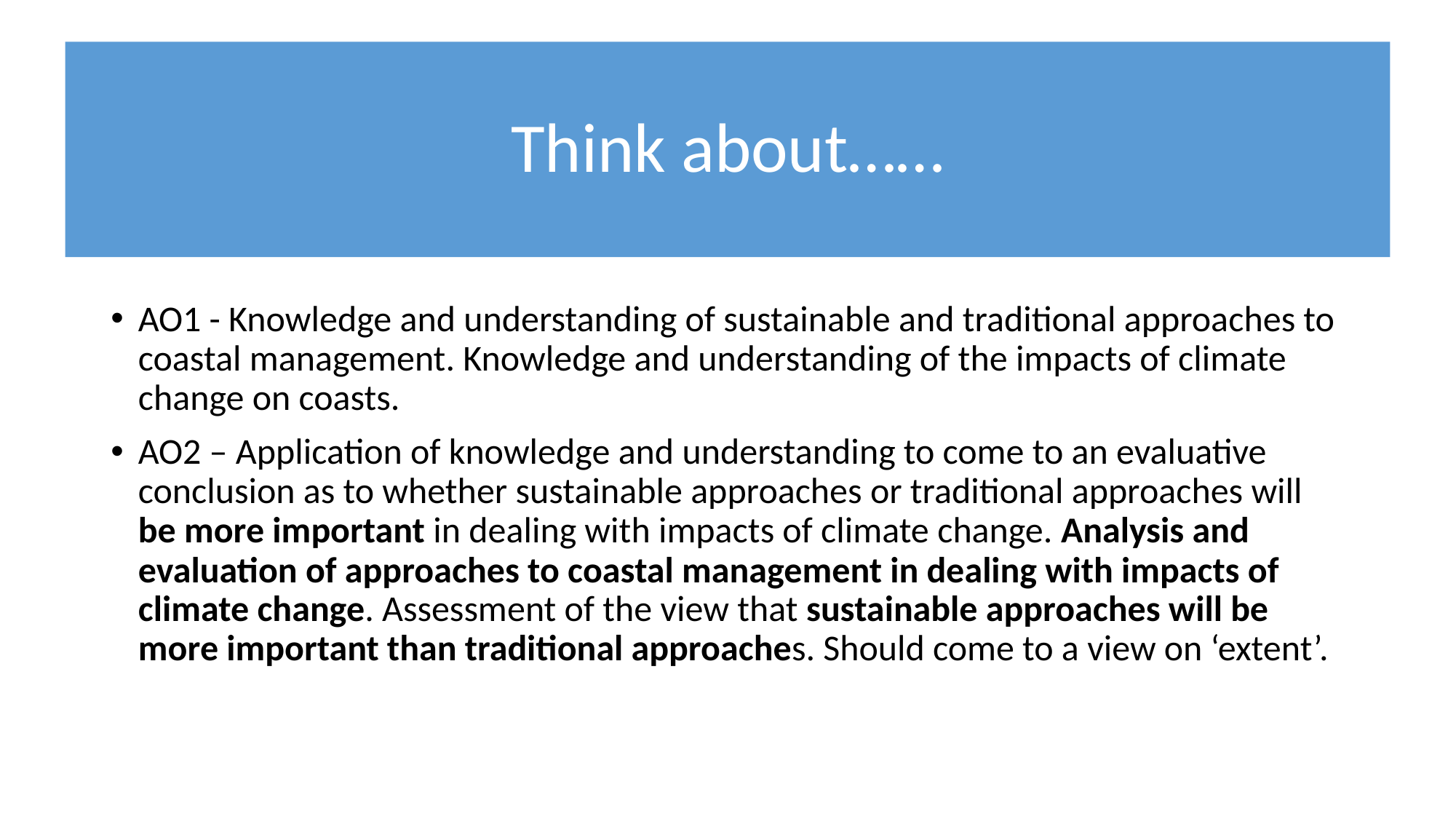

# Think about……
AO1 - Knowledge and understanding of sustainable and traditional approaches to coastal management. Knowledge and understanding of the impacts of climate change on coasts.
AO2 – Application of knowledge and understanding to come to an evaluative conclusion as to whether sustainable approaches or traditional approaches will be more important in dealing with impacts of climate change. Analysis and evaluation of approaches to coastal management in dealing with impacts of climate change. Assessment of the view that sustainable approaches will be more important than traditional approaches. Should come to a view on ‘extent’.